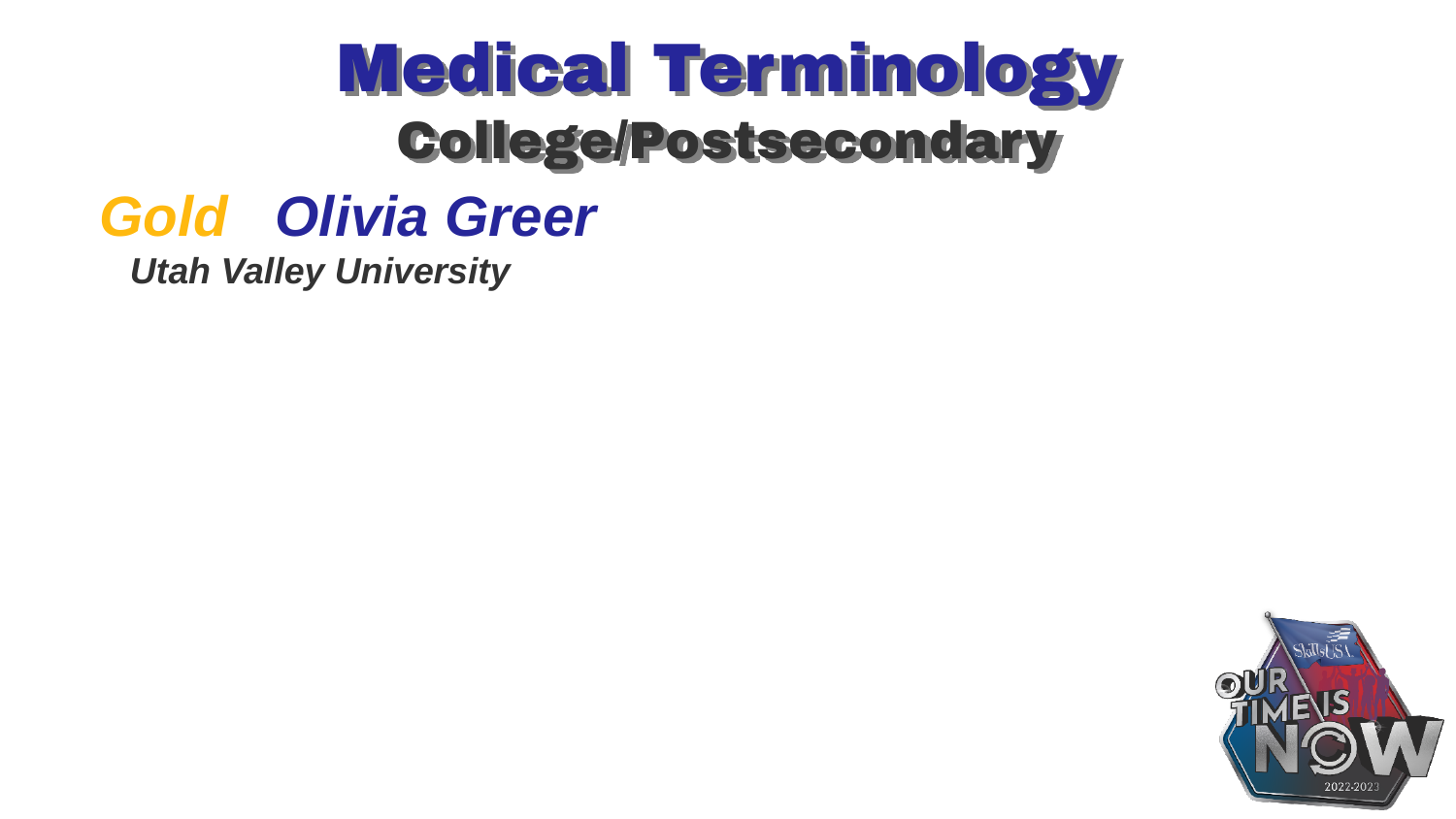

# Medical Terminology College/Postsecondary
Gold   Olivia Greer
   Utah Valley University